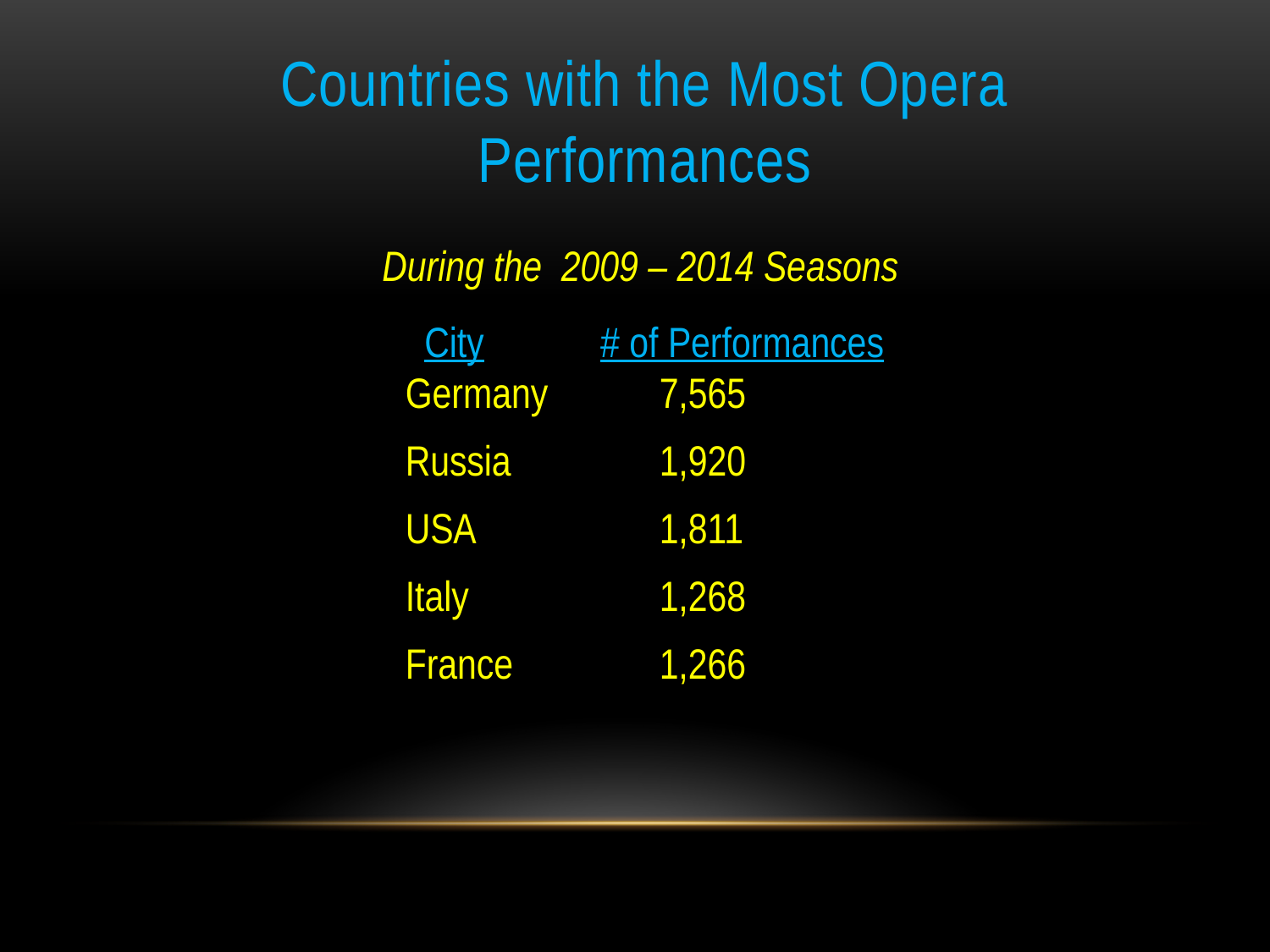

# Countries with the Most Opera Performances
During the  2009 – 2014 Seasons

               City 	       # of Performances
	Germany	7,565

	Russia		1,920

	USA		1,811

	Italy		1,268

	France		1,266